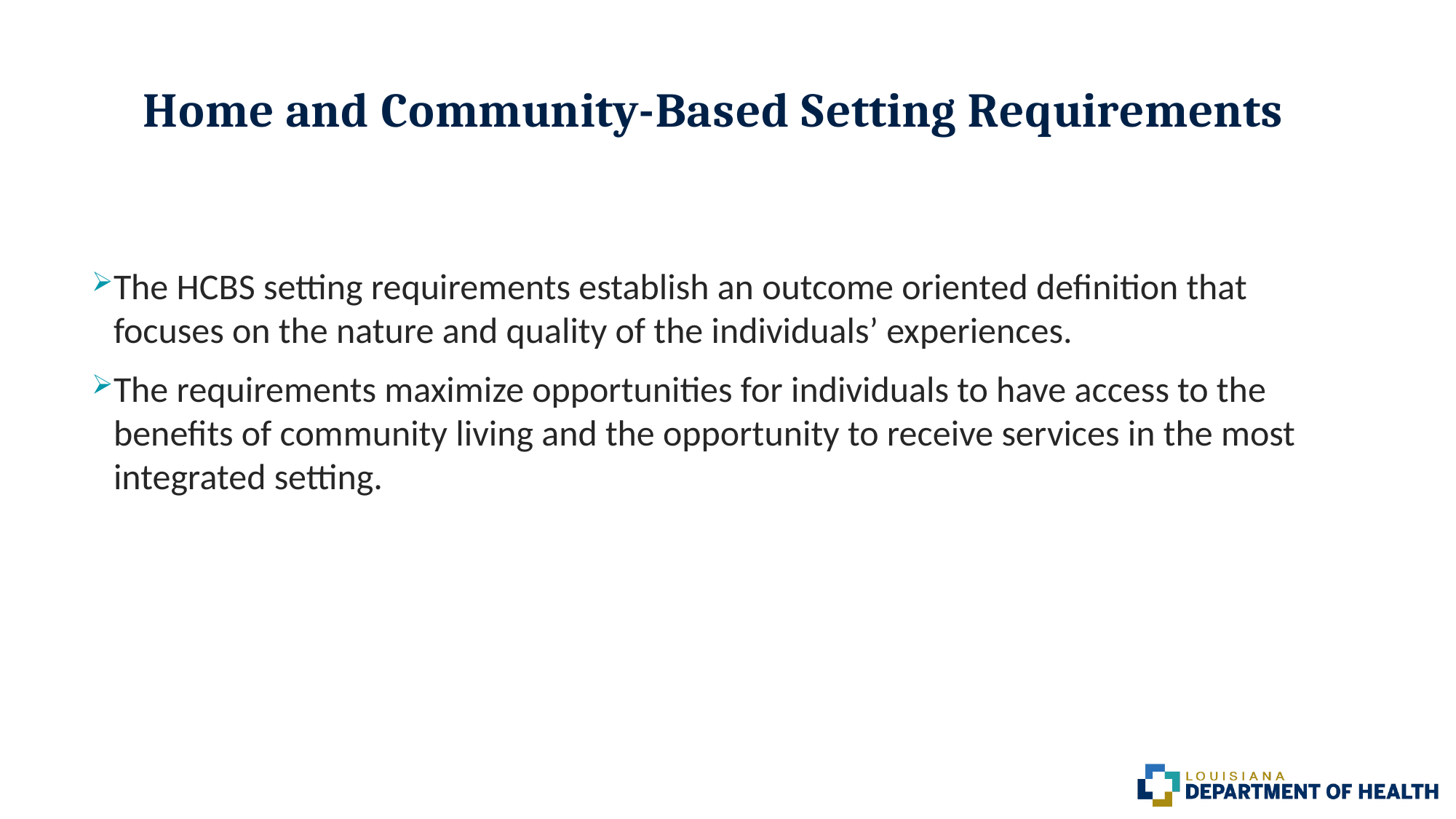

# Home and Community-Based Setting Requirements

The HCBS setting requirements establish an outcome oriented definition that focuses on the nature and quality of the individuals’ experiences.
The requirements maximize opportunities for individuals to have access to the benefits of community living and the opportunity to receive services in the most integrated setting.